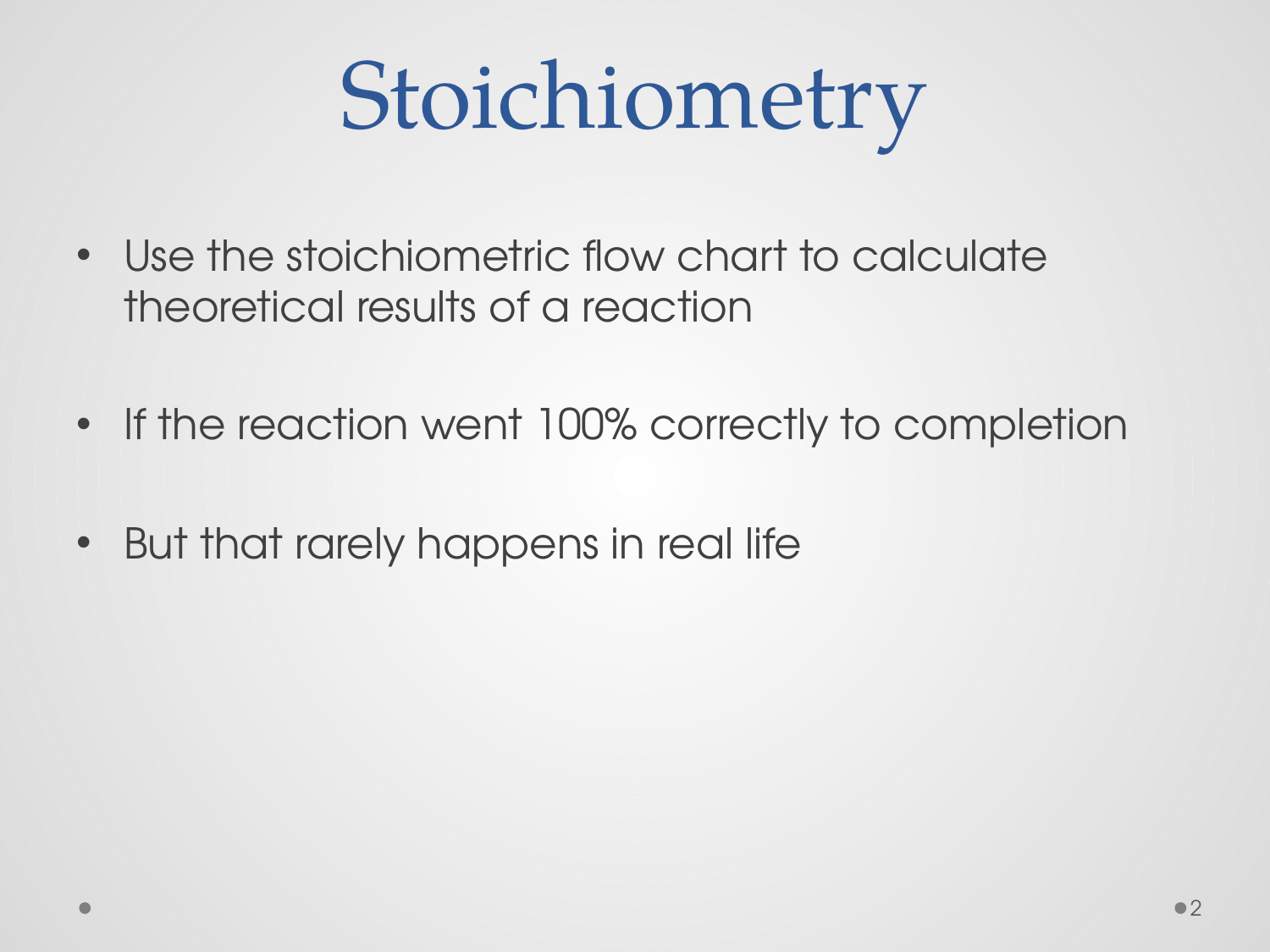

# Stoichiometry
Use the stoichiometric flow chart to calculate theoretical results of a reaction

If the reaction went 100% correctly to completion

But that rarely happens in real life
2